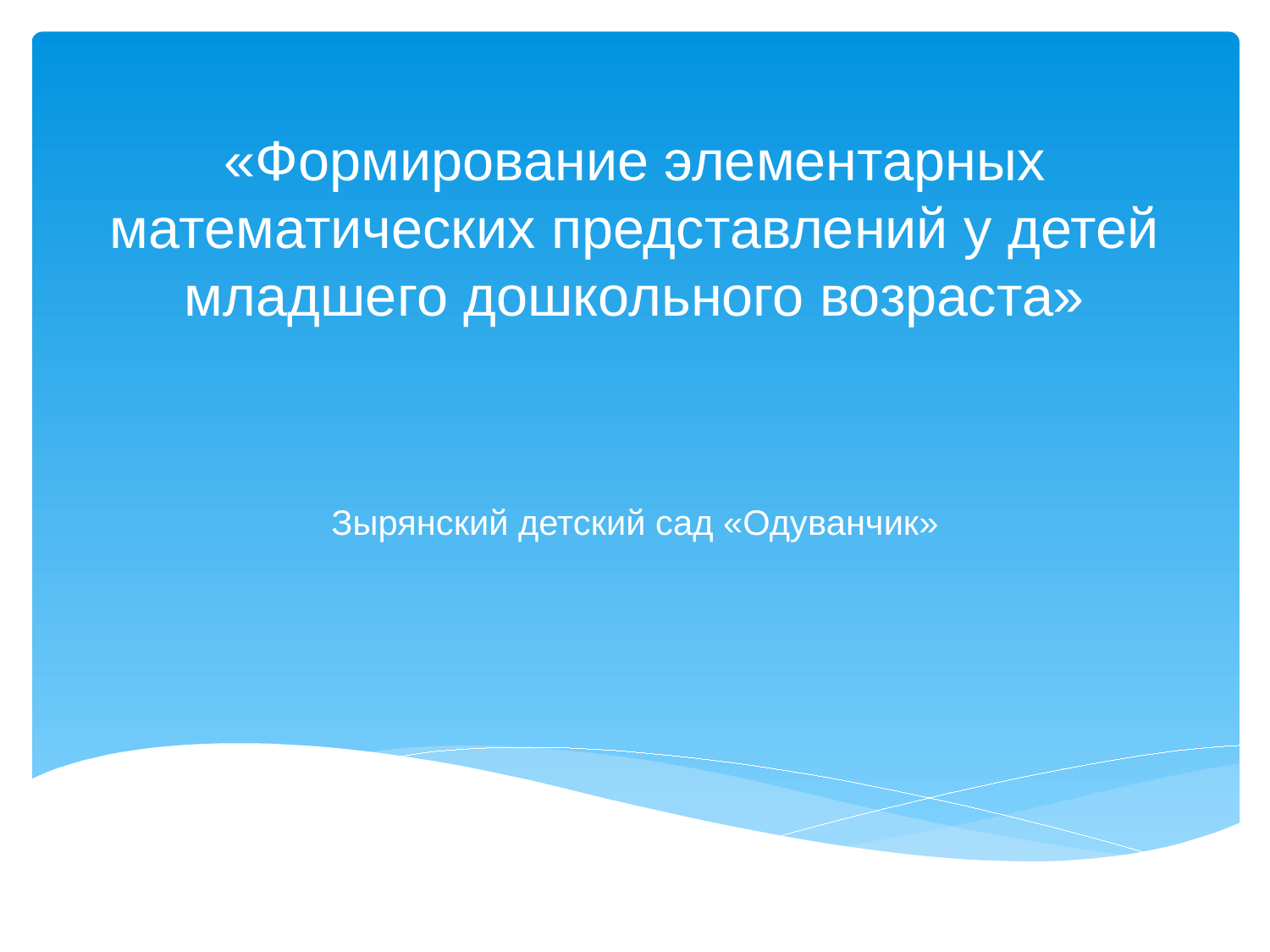

# «Формирование элементарных математических представлений у детей младшего дошкольного возраста»
Зырянский детский сад «Одуванчик»